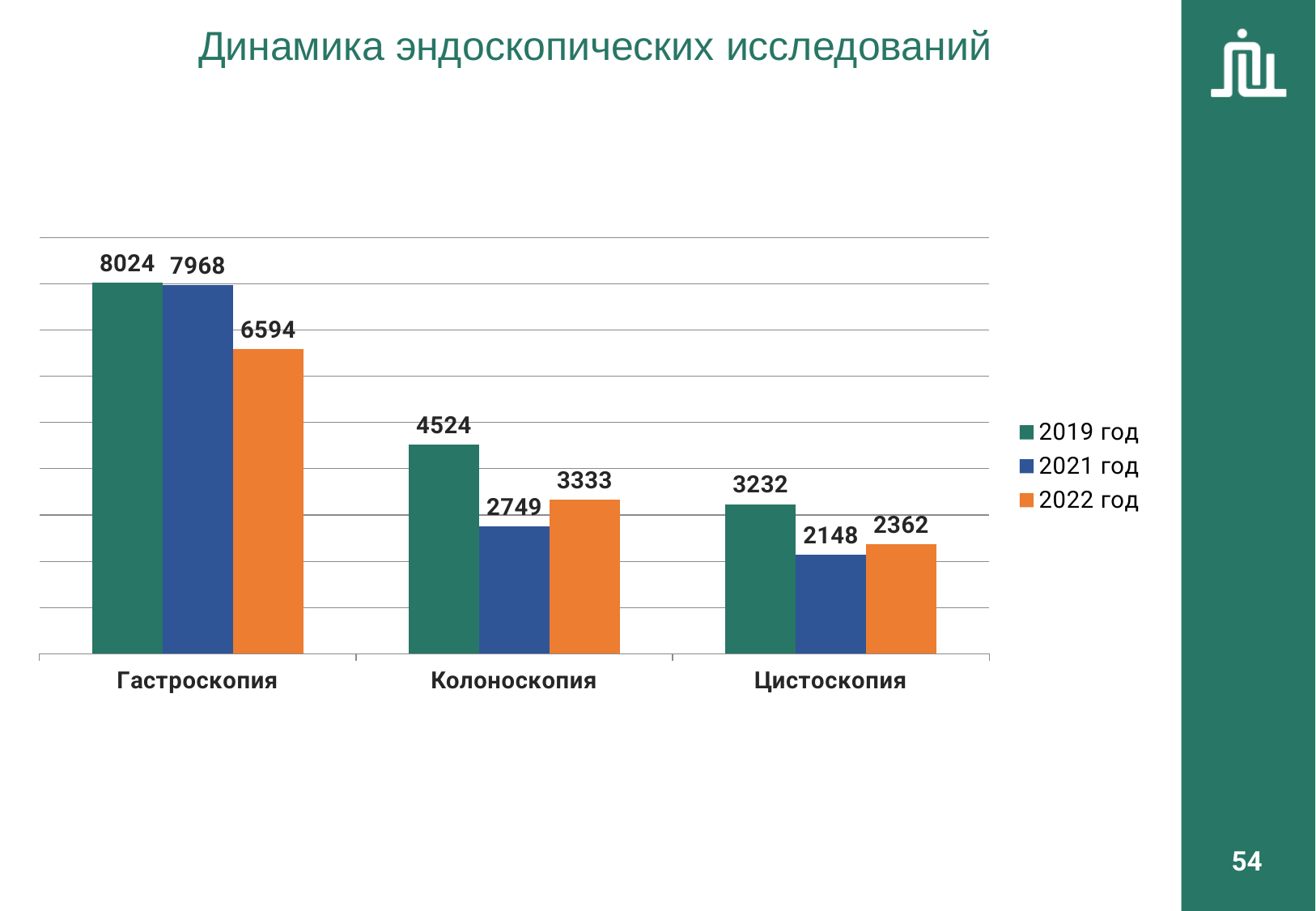

Динамика эндоскопических исследований

### Chart

| Category | 2019 год | 2021 год | 2022 год |
|---|---|---|---|
| Гастроскопия | 8024.0 | 7968.0 | 6594.0 |
| Колоноскопия | 4524.0 | 2749.0 | 3333.0 |
| Цистоскопия | 3232.0 | 2148.0 | 2362.0 |